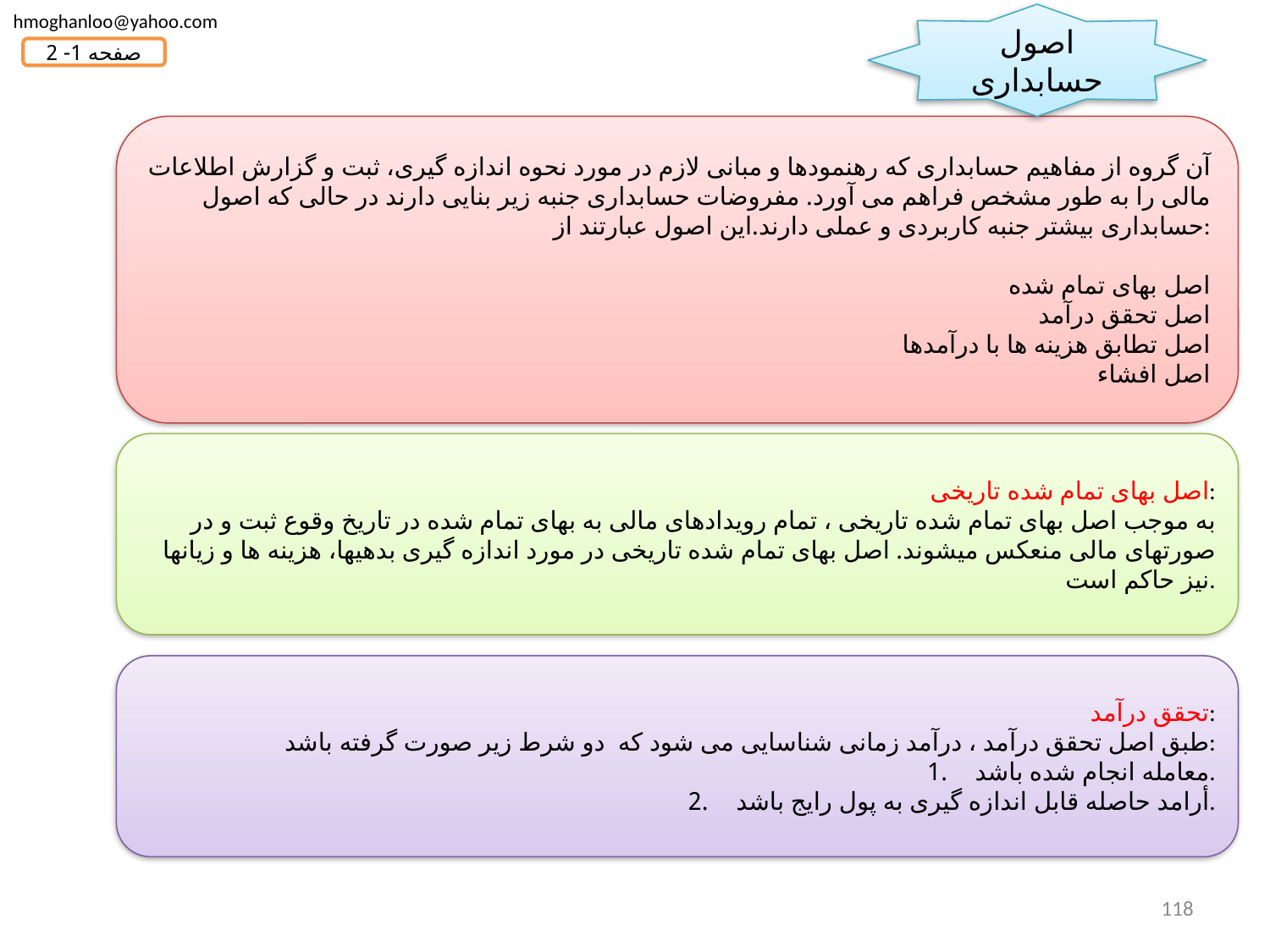

hmoghanloo@yahoo.com
اصول
حسابداری
صفحه 1- 2
آن گروه از مفاهیم حسابداری که رهنمودها و مبانی لازم در مورد نحوه اندازه گیری، ثبت و گزارش اطلاعات مالی را به طور مشخص فراهم می آورد. مفروضات حسابداری جنبه زیر بنایی دارند در حالی که اصول حسابداری بیشتر جنبه کاربردی و عملی دارند.این اصول عبارتند از:

اصل بهای تمام شده
اصل تحقق درآمد
اصل تطابق هزینه ها با درآمدها
اصل افشاء
اصل بهای تمام شده تاریخی:
به موجب اصل بهای تمام شده تاریخی ، تمام رویدادهای مالی به بهای تمام شده در تاریخ وقوع ثبت و در صورتهای مالی منعکس میشوند. اصل بهای تمام شده تاریخی در مورد اندازه گیری بدهیها، هزینه ها و زیانها نیز حاکم است.
تحقق درآمد:
طبق اصل تحقق درآمد ، درآمد زمانی شناسایی می شود که  دو شرط زیر صورت گرفته باشد:
معامله انجام شده باشد.
أرامد حاصله قابل اندازه گیری به پول رایج باشد.
118